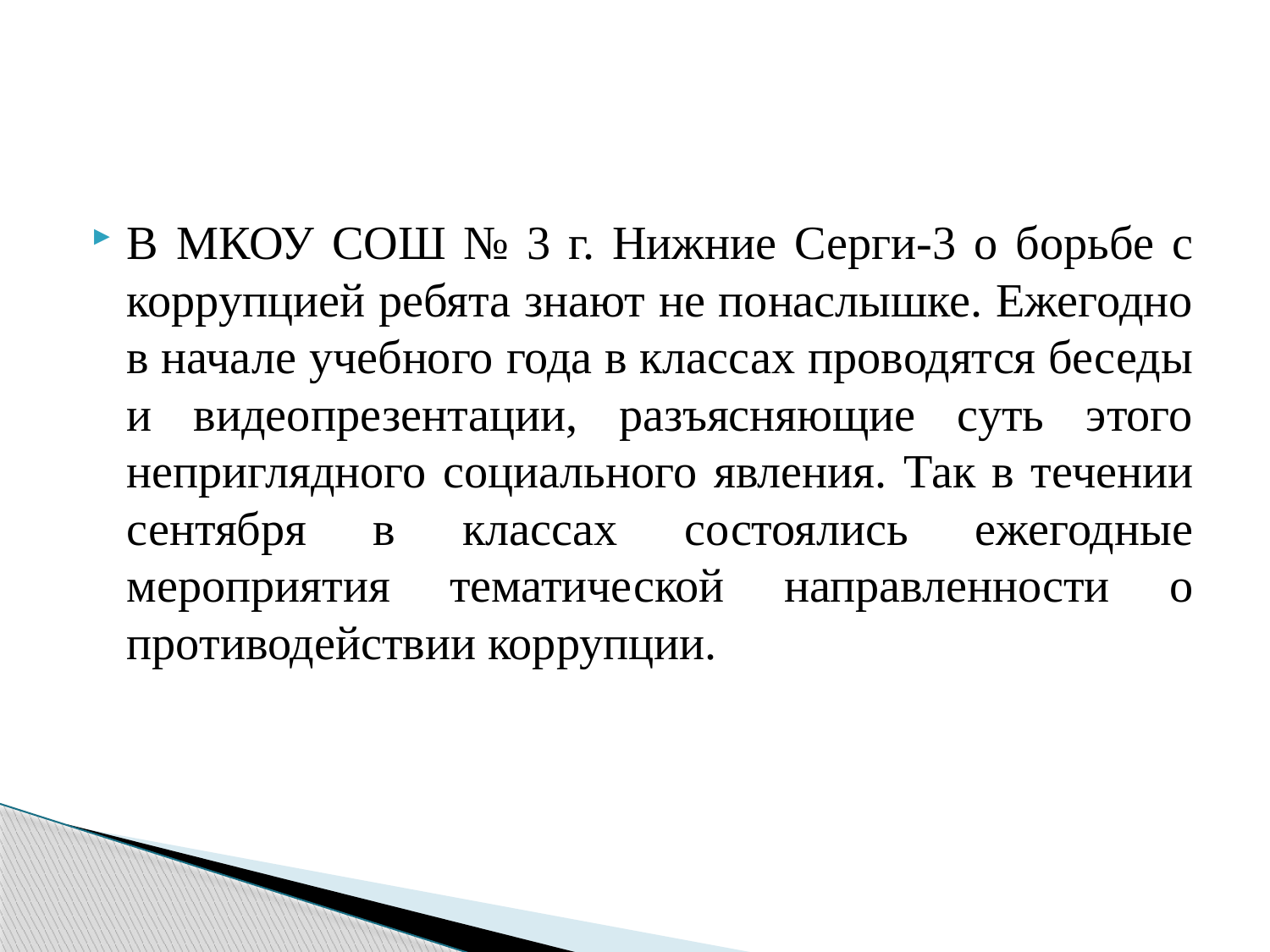

#
В МКОУ СОШ № 3 г. Нижние Серги-3 о борьбе с коррупцией ребята знают не понаслышке. Ежегодно в начале учебного года в классах проводятся беседы и видеопрезентации, разъясняющие суть этого неприглядного социального явления. Так в течении сентября в классах состоялись ежегодные мероприятия тематической направленности о противодействии коррупции.